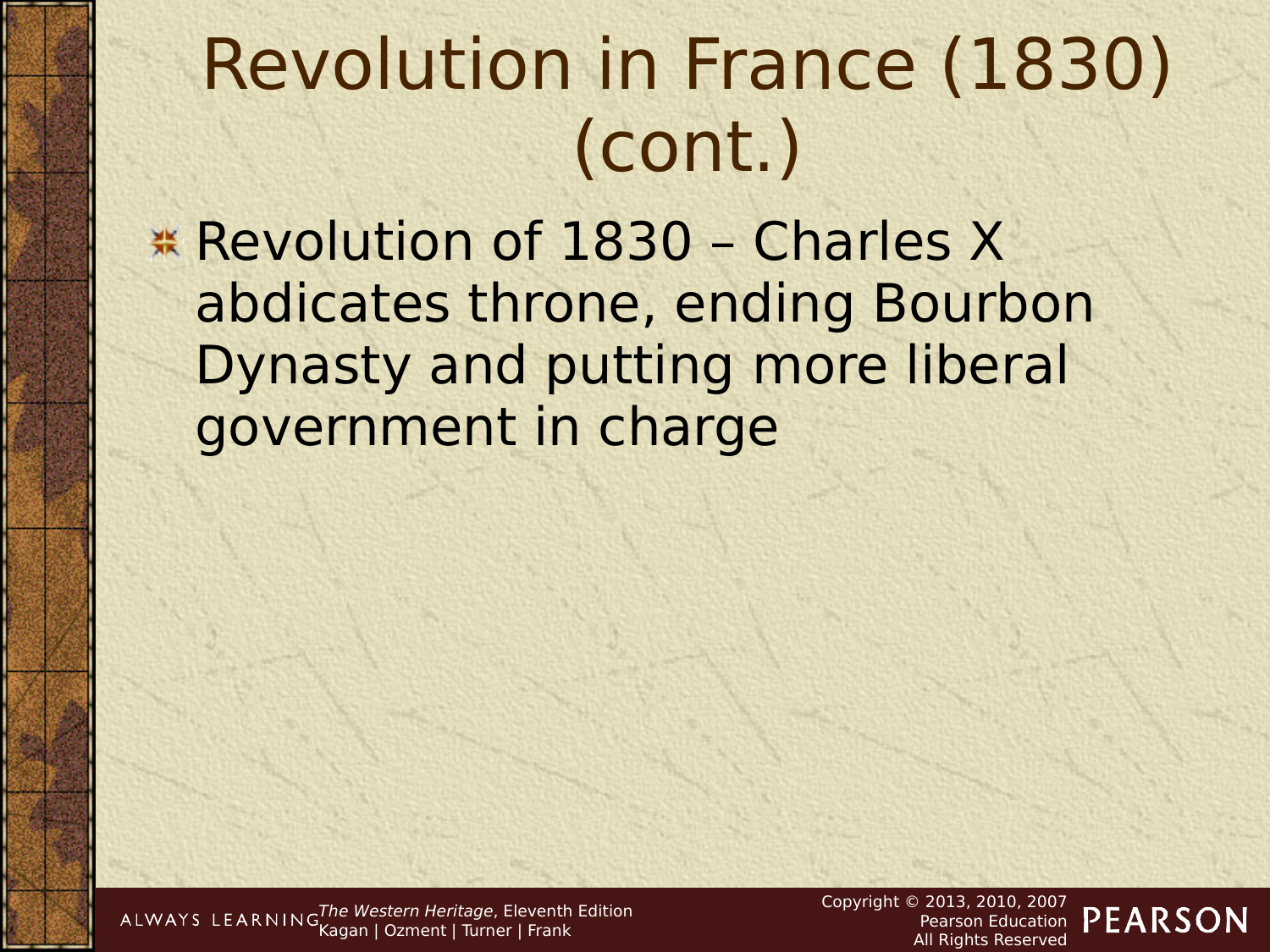

Revolution in France (1830) (cont.)
Revolution of 1830 – Charles X abdicates throne, ending Bourbon Dynasty and putting more liberal government in charge